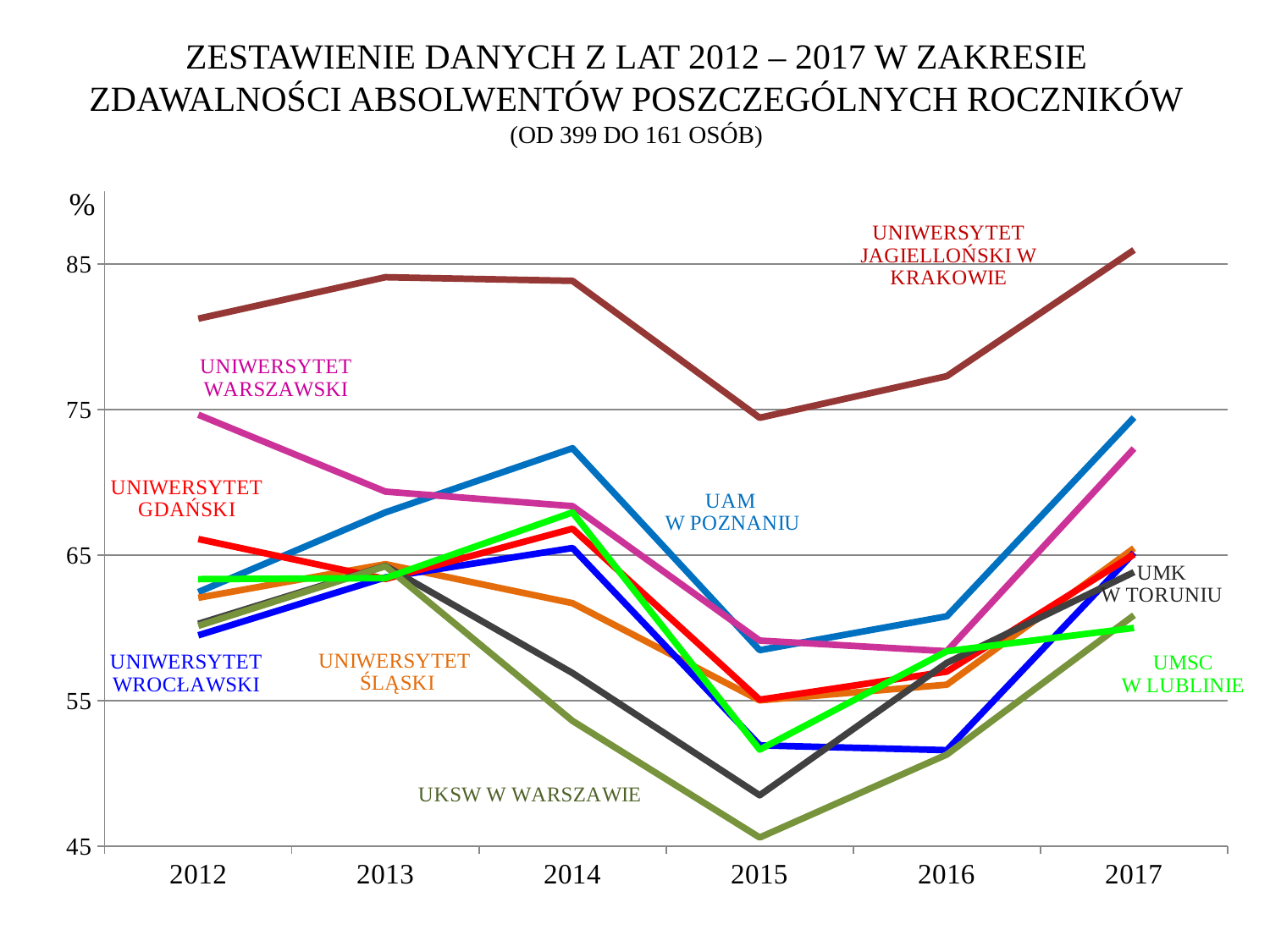

# ZESTAWIENIE DANYCH Z LAT 2012 – 2017 W ZAKRESIE ZDAWALNOŚCI ABSOLWENTÓW POSZCZEGÓLNYCH ROCZNIKÓW (OD 399 DO 161 OSÓB)

### Chart

| Category | UNIWERSYTET JAGIELLOŃSKI W KRAKOWIE | UNIWERSYTET IM. A. MICKIEWICZA W POZNANIU | UNIWERSYTET WARSZAWSKI | UNIWERSYTET ŚLĄSKI W KATOWICACH | UNIWERSYTET WROCŁAWSKI | UNIWERSYTET GDAŃSKI | UNIWERSYTET M. KOPERNIKA W TORUNIU | UKSW W WARSZAWIE | UMSC W LUBLINIE  |
|---|---|---|---|---|---|---|---|---|---|
| 2012 | 81.25 | 62.46 | 74.65 | 62.07 | 59.49 | 66.11 | 60.28 | 60.14 | 63.35 |
| 2013 | 84.1 | 67.94 | 69.37 | 64.38 | 63.47 | 63.36 | 64.26 | 64.24 | 63.42 |
| 2014 | 83.85 | 72.35 | 68.37 | 61.7 | 65.49 | 66.82 | 56.9 | 53.61 | 67.94 |
| 2015 | 74.44 | 58.47 | 59.13 | 55.02 | 51.93 | 55.07 | 48.5 | 45.6 | 51.64 |
| 2016 | 77.3 | 60.8 | 58.4 | 56.1 | 51.6 | 57.0 | 57.6 | 51.3 | 58.4 |
| 2017 | 85.97 | 74.46 | 72.33 | 65.48 | 65.16 | 65.05 | 63.83 | 60.87 | 60.0 |